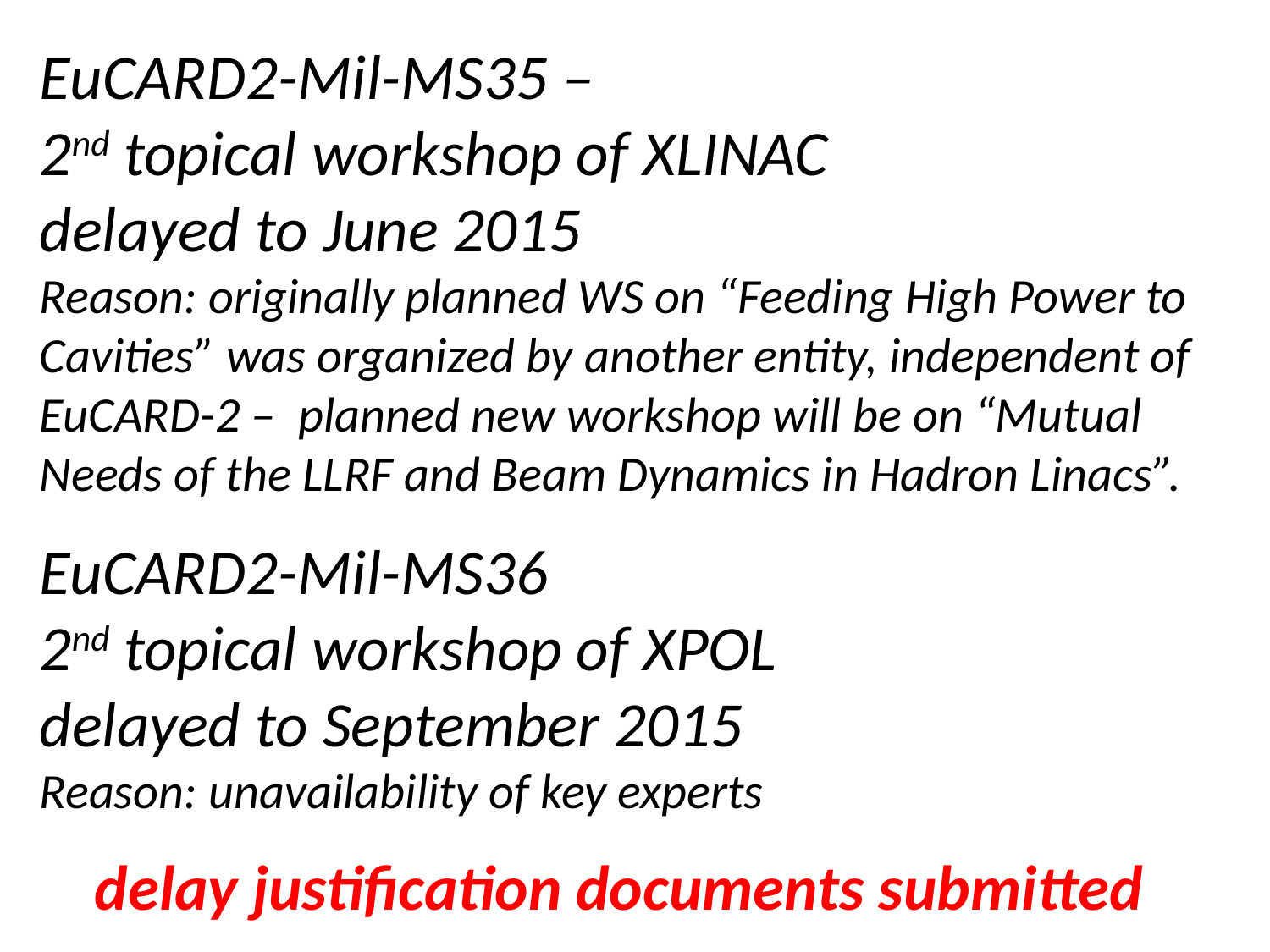

EuCARD2-Mil-MS35 –
2nd topical workshop of XLINAC
delayed to June 2015
Reason: originally planned WS on “Feeding High Power to Cavities” was organized by another entity, independent of EuCARD-2 –  planned new workshop will be on “Mutual Needs of the LLRF and Beam Dynamics in Hadron Linacs”.

EuCARD2-Mil-MS36
2nd topical workshop of XPOL
delayed to September 2015
Reason: unavailability of key experts
delay justification documents submitted